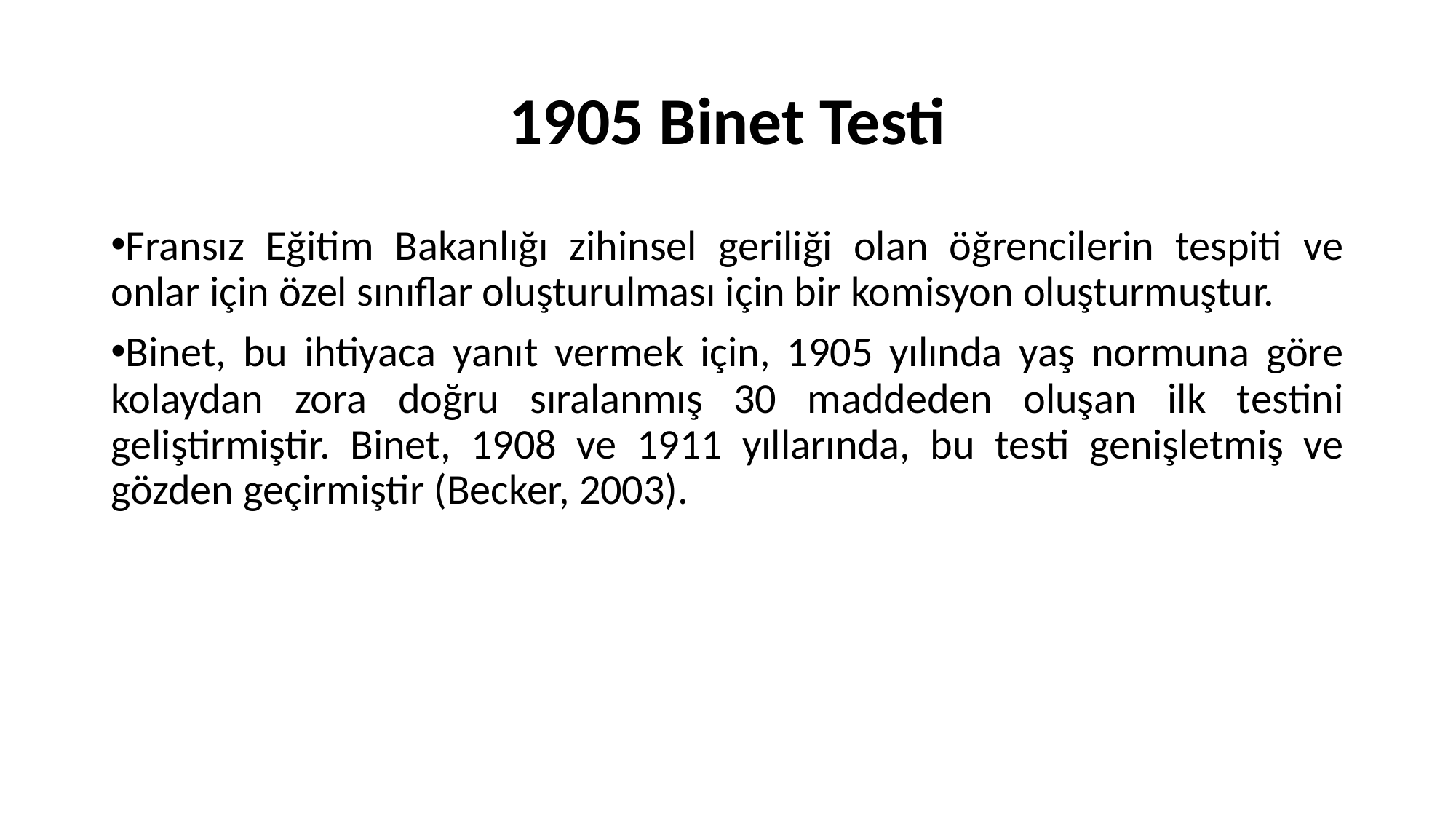

# 1905 Binet Testi
Fransız Eğitim Bakanlığı zihinsel geriliği olan öğrencilerin tespiti ve onlar için özel sınıflar oluşturulması için bir komisyon oluşturmuştur.
Binet, bu ihtiyaca yanıt vermek için, 1905 yılında yaş normuna göre kolaydan zora doğru sıralanmış 30 maddeden oluşan ilk testini geliştirmiştir. Binet, 1908 ve 1911 yıllarında, bu testi genişletmiş ve gözden geçirmiştir (Becker, 2003).